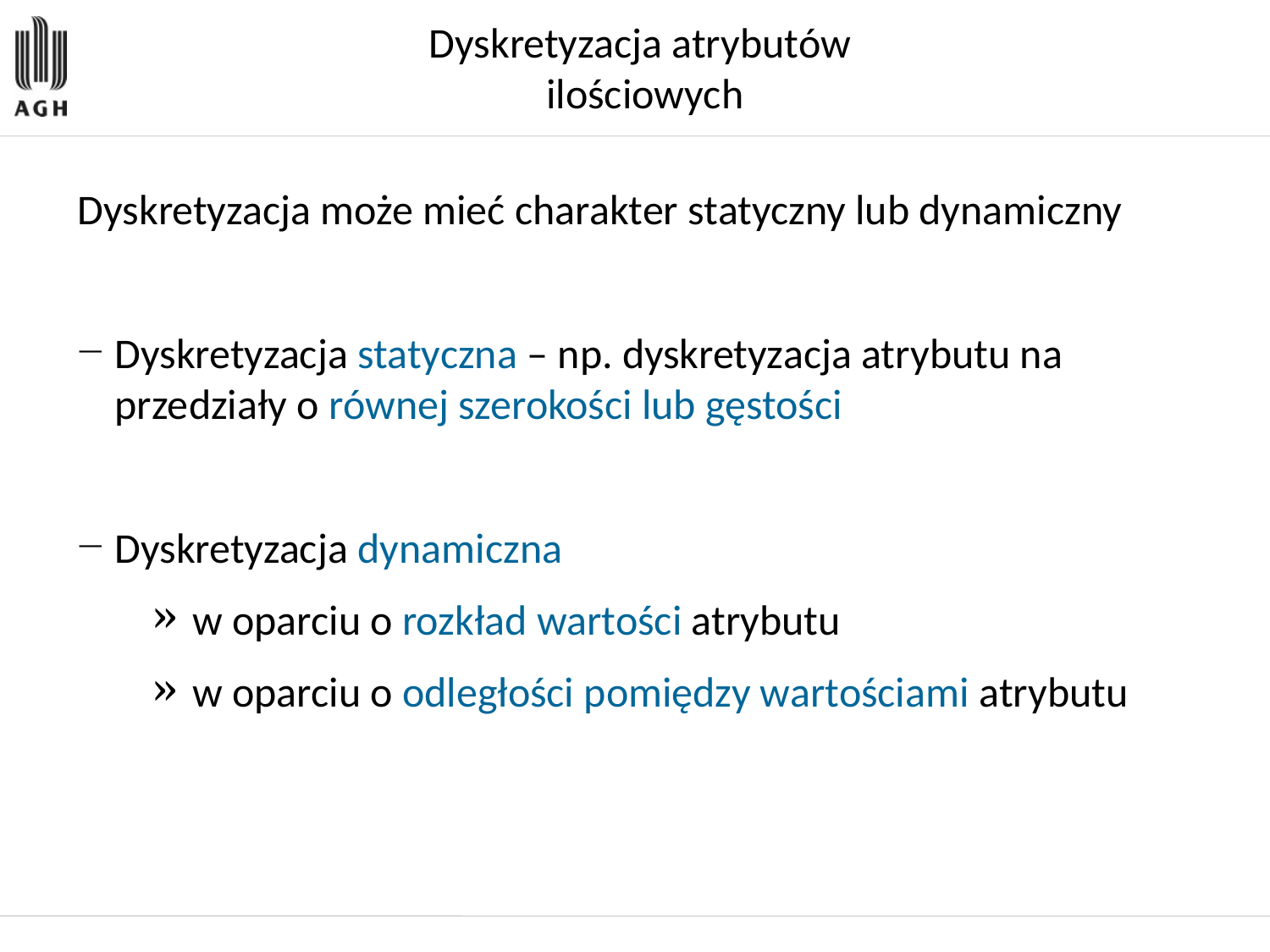

Dyskretyzacja atrybutów
ilościowych
Dyskretyzacja może mieć charakter statyczny lub dynamiczny

Dyskretyzacja statyczna – np. dyskretyzacja atrybutu na przedziały o równej szerokości lub gęstości

Dyskretyzacja dynamiczna
w oparciu o rozkład wartości atrybutu
w oparciu o odległości pomiędzy wartościami atrybutu